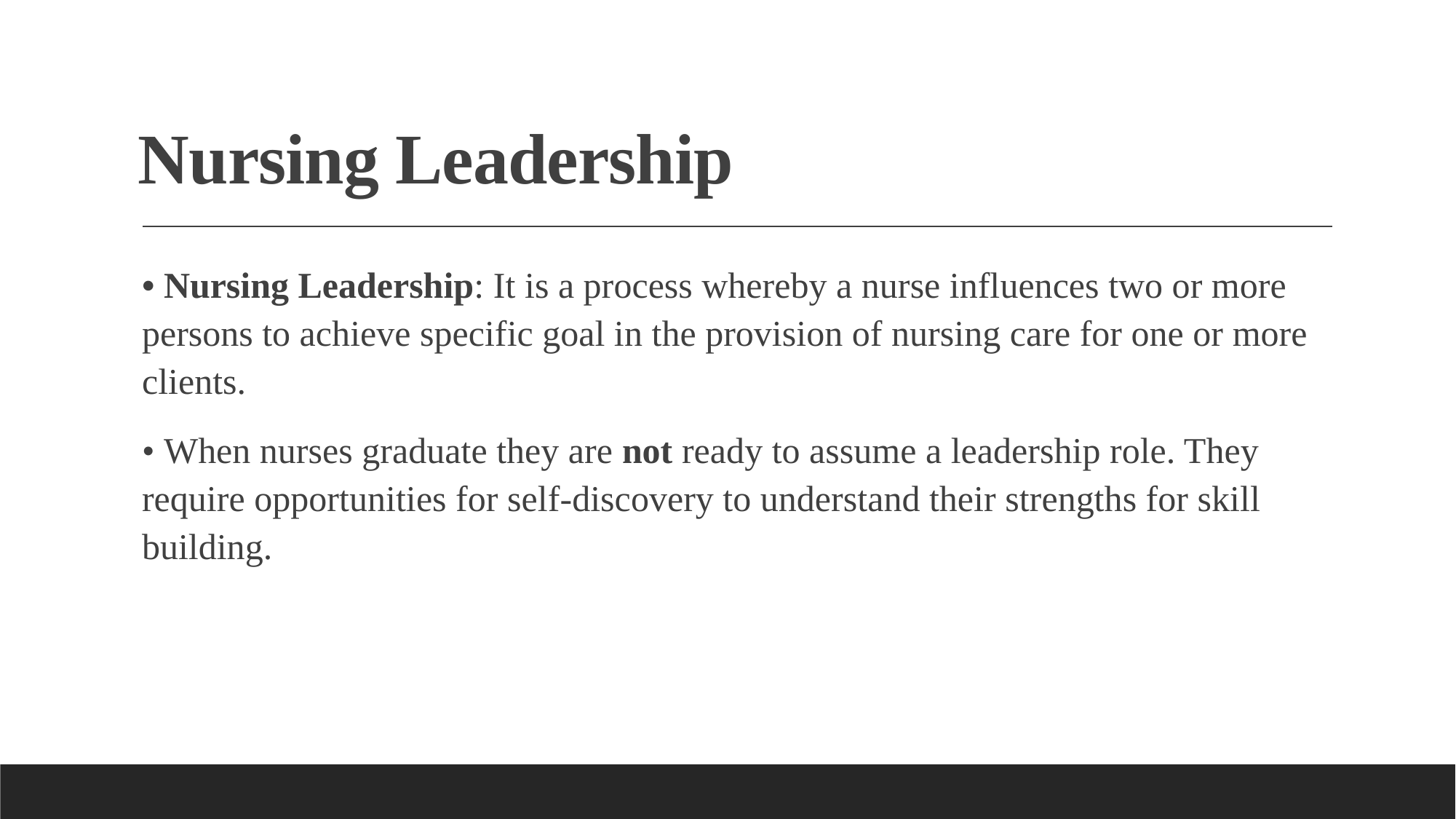

# Nursing Leadership
• Nursing Leadership: It is a process whereby a nurse influences two or more persons to achieve specific goal in the provision of nursing care for one or more clients.
• When nurses graduate they are not ready to assume a leadership role. They require opportunities for self-discovery to understand their strengths for skill building.